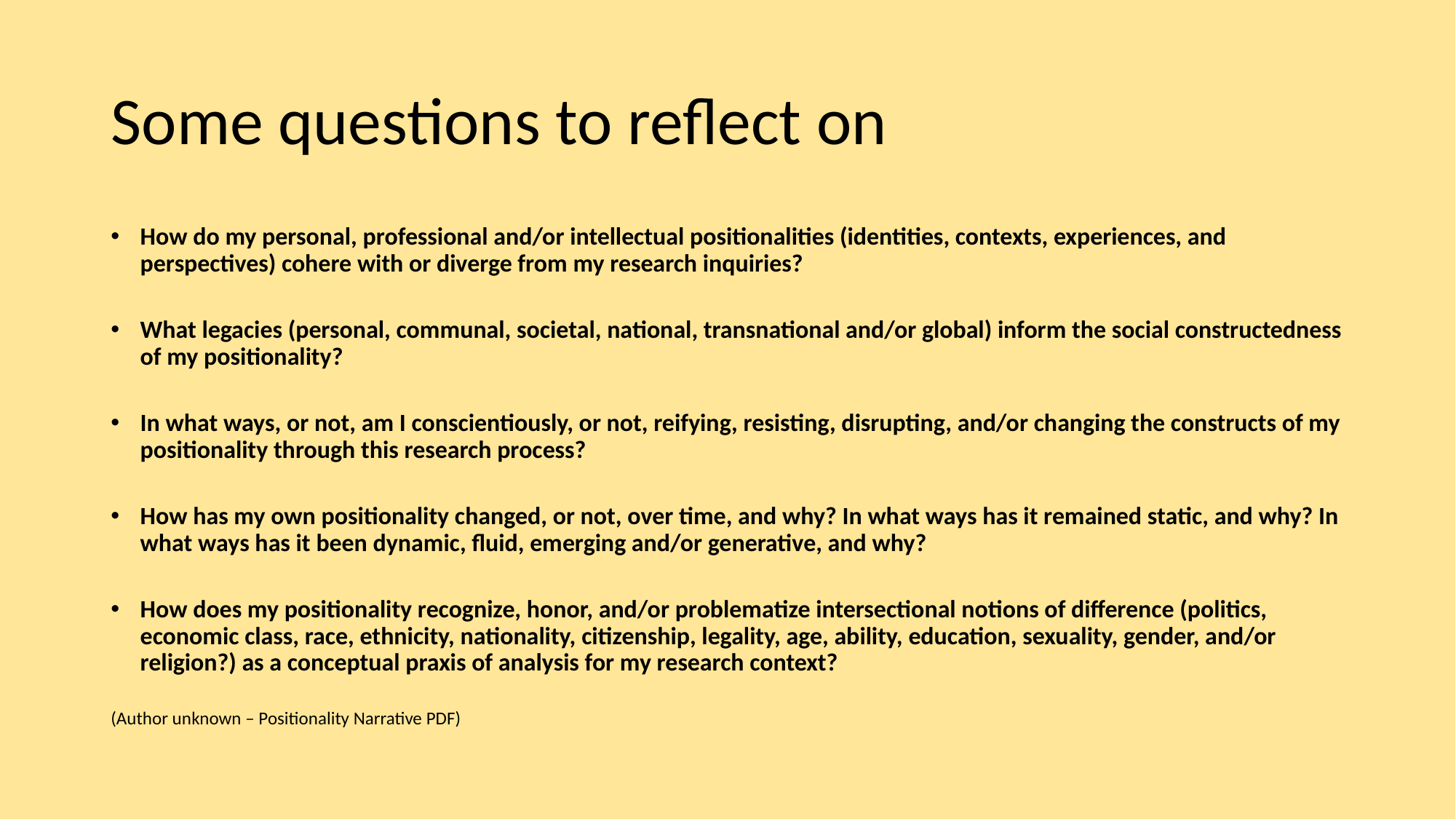

# Some questions to reflect on
How do my personal, professional and/or intellectual positionalities (identities, contexts, experiences, and perspectives) cohere with or diverge from my research inquiries?

What legacies (personal, communal, societal, national, transnational and/or global) inform the social constructedness of my positionality?

In what ways, or not, am I conscientiously, or not, reifying, resisting, disrupting, and/or changing the constructs of my positionality through this research process?

How has my own positionality changed, or not, over time, and why? In what ways has it remained static, and why? In what ways has it been dynamic, fluid, emerging and/or generative, and why?

How does my positionality recognize, honor, and/or problematize intersectional notions of difference (politics, economic class, race, ethnicity, nationality, citizenship, legality, age, ability, education, sexuality, gender, and/or religion?) as a conceptual praxis of analysis for my research context?

(Author unknown – Positionality Narrative PDF)